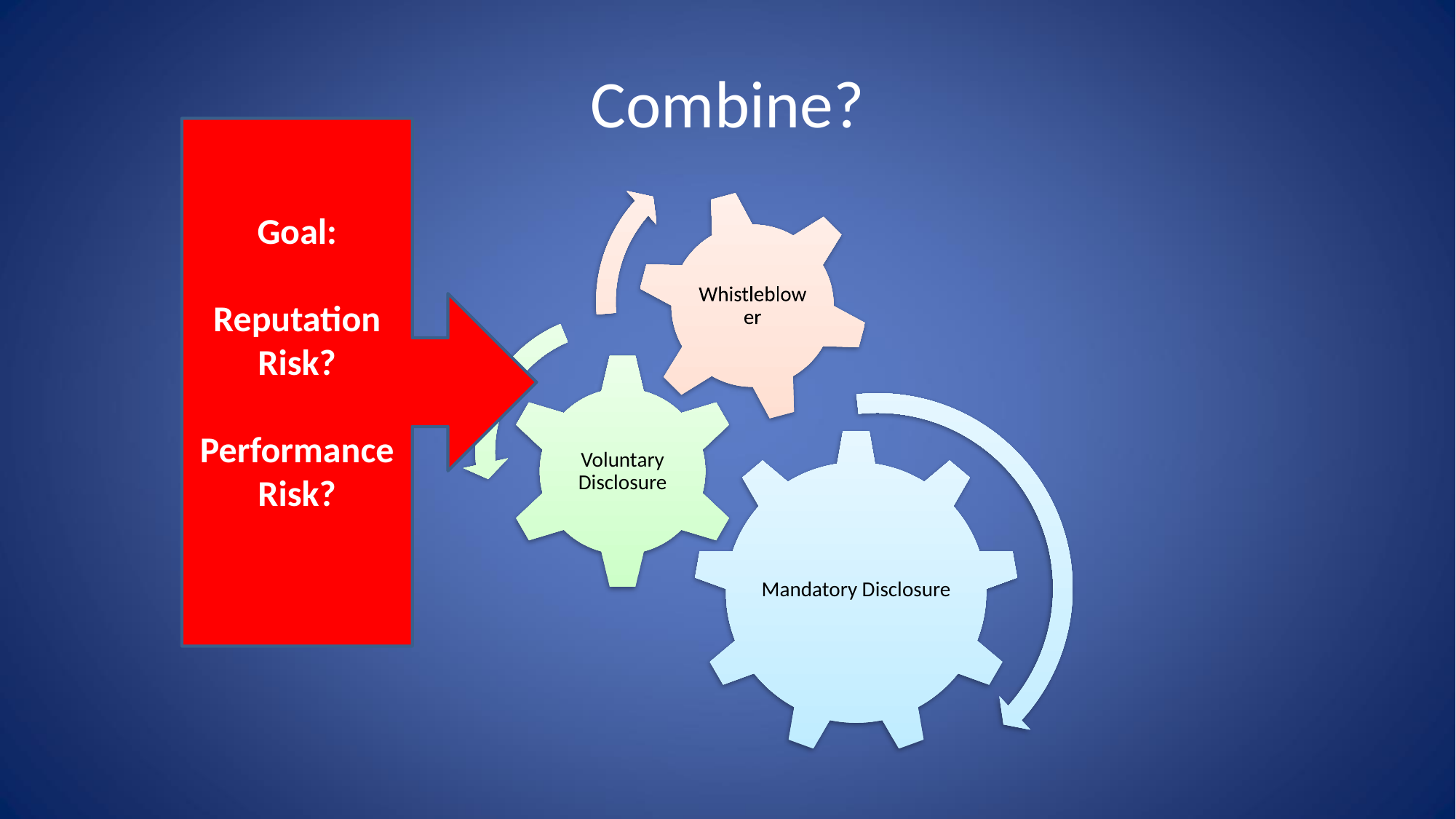

# Combine?
Goal:

Reputation Risk?

Performance Risk?

Mandatory Disclosure
Voluntary Disclosure
Whistleblower